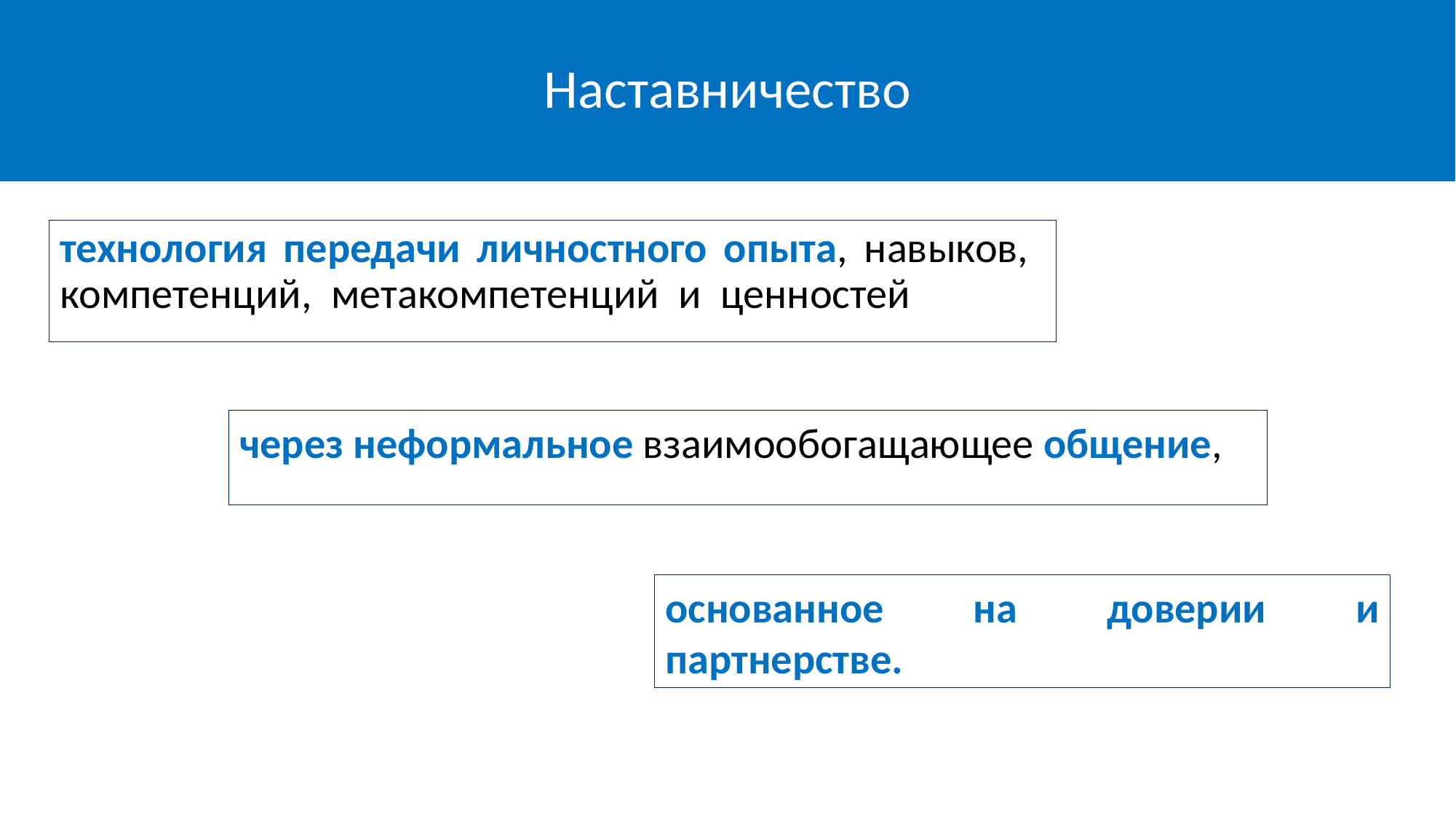

# Наставничество
технология передачи личностного опыта, навыков,  компетенций,  метакомпетенций  и  ценностей
через неформальное взаимообогащающее общение,

основанное на доверии и партнерстве.